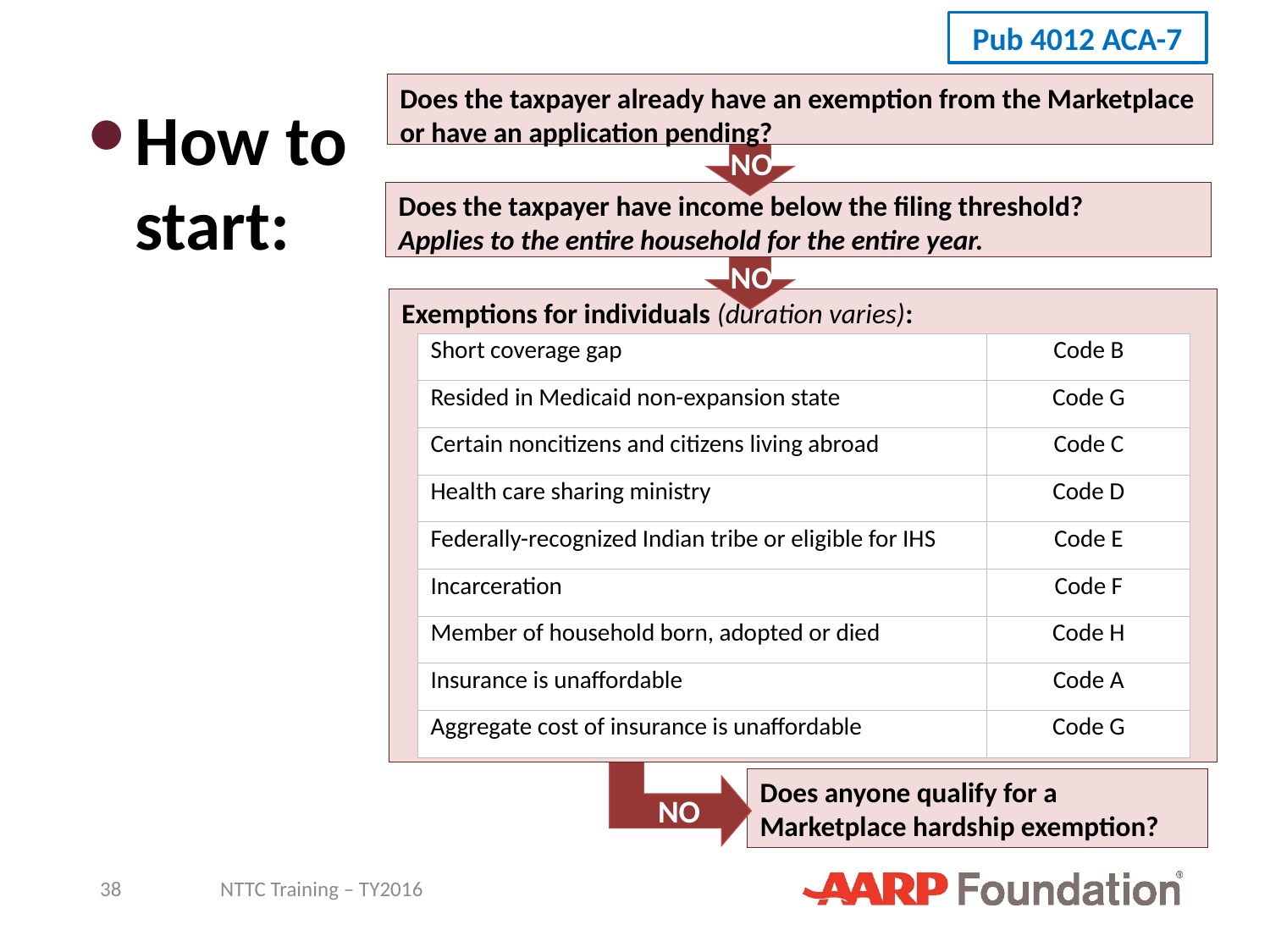

Pub 4012 ACA-7
Does the taxpayer already have an exemption from the Marketplace or have an application pending?
How to start:

NO
Does the taxpayer have income below the filing threshold?
Applies to the entire household for the entire year.

NO
Exemptions for individuals (duration varies):
| Short coverage gap | Code B |
| --- | --- |
| Resided in Medicaid non-expansion state | Code G |
| Certain noncitizens and citizens living abroad | Code C |
| Health care sharing ministry | Code D |
| Federally-recognized Indian tribe or eligible for IHS | Code E |
| Incarceration | Code F |
| Member of household born, adopted or died | Code H |
| Insurance is unaffordable | Code A |
| Aggregate cost of insurance is unaffordable | Code G |

NO
Does anyone qualify for a Marketplace hardship exemption?
38
NTTC Training – TY2016